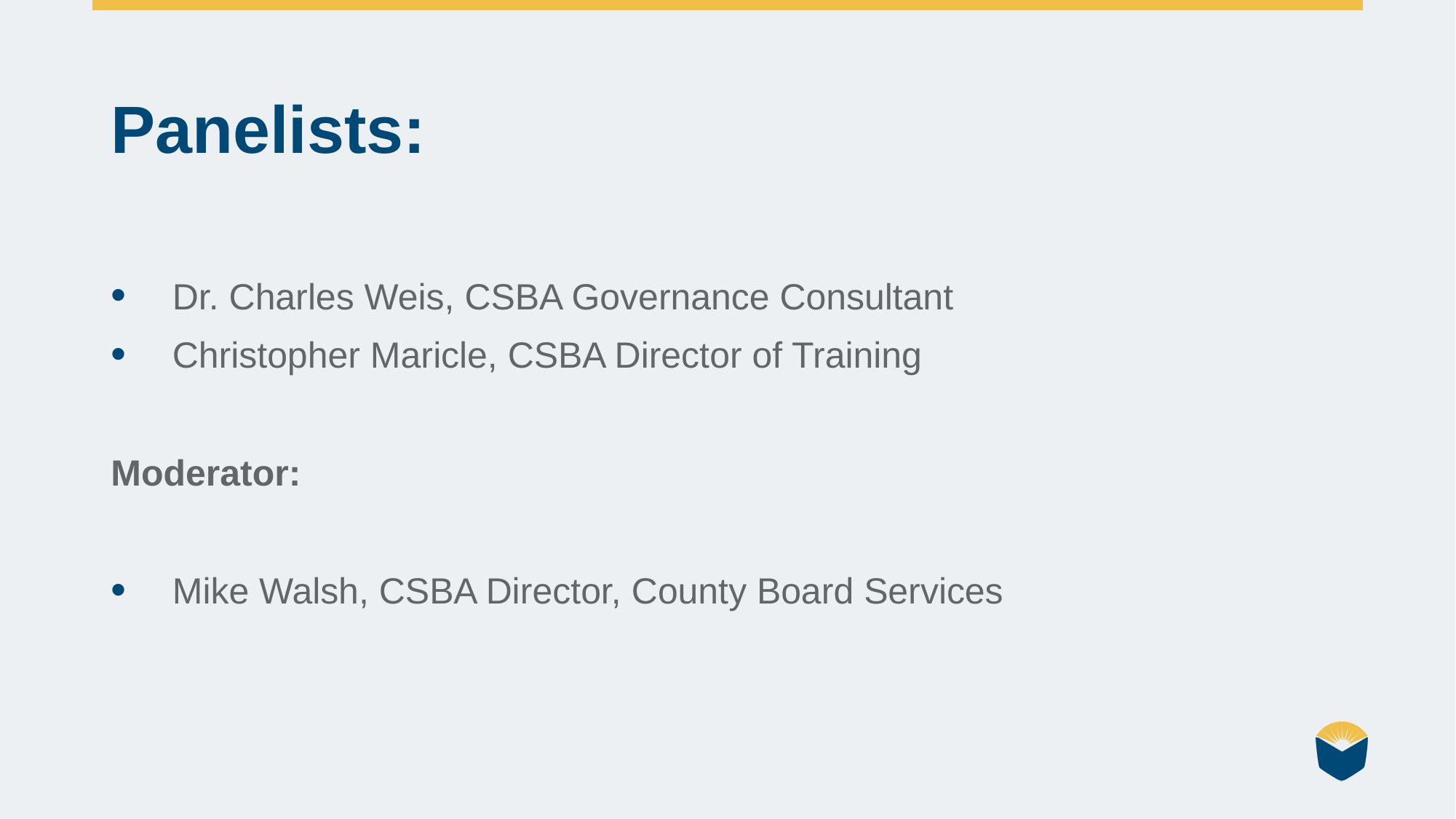

# Panelists:
Dr. Charles Weis, CSBA Governance Consultant
Christopher Maricle, CSBA Director of Training

Moderator:

Mike Walsh, CSBA Director, County Board Services